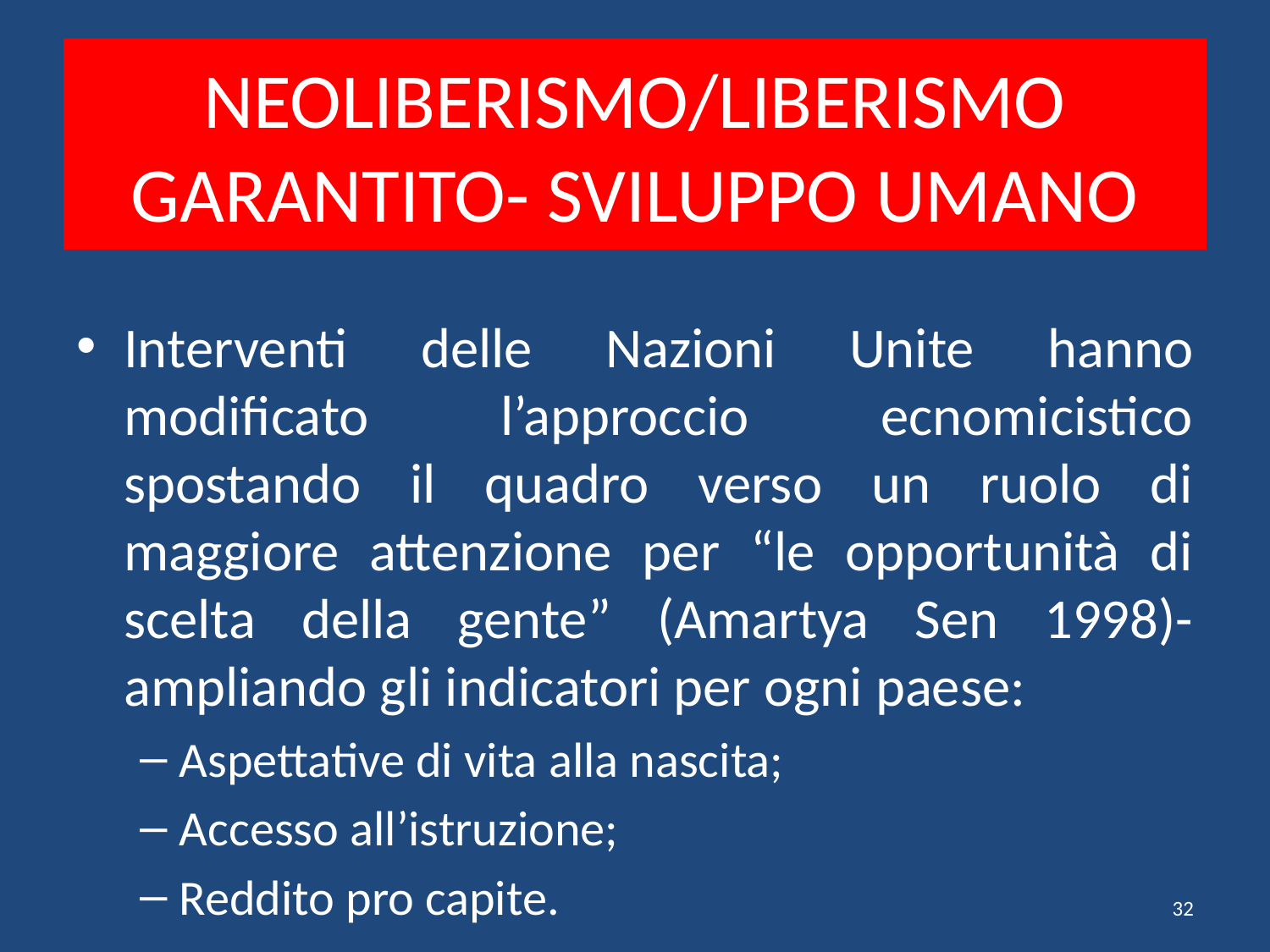

# NEOLIBERISMO/LIBERISMO GARANTITO- SVILUPPO UMANO
Interventi delle Nazioni Unite hanno modificato l’approccio ecnomicistico spostando il quadro verso un ruolo di maggiore attenzione per “le opportunità di scelta della gente” (Amartya Sen 1998)- ampliando gli indicatori per ogni paese:
Aspettative di vita alla nascita;
Accesso all’istruzione;
Reddito pro capite.
32